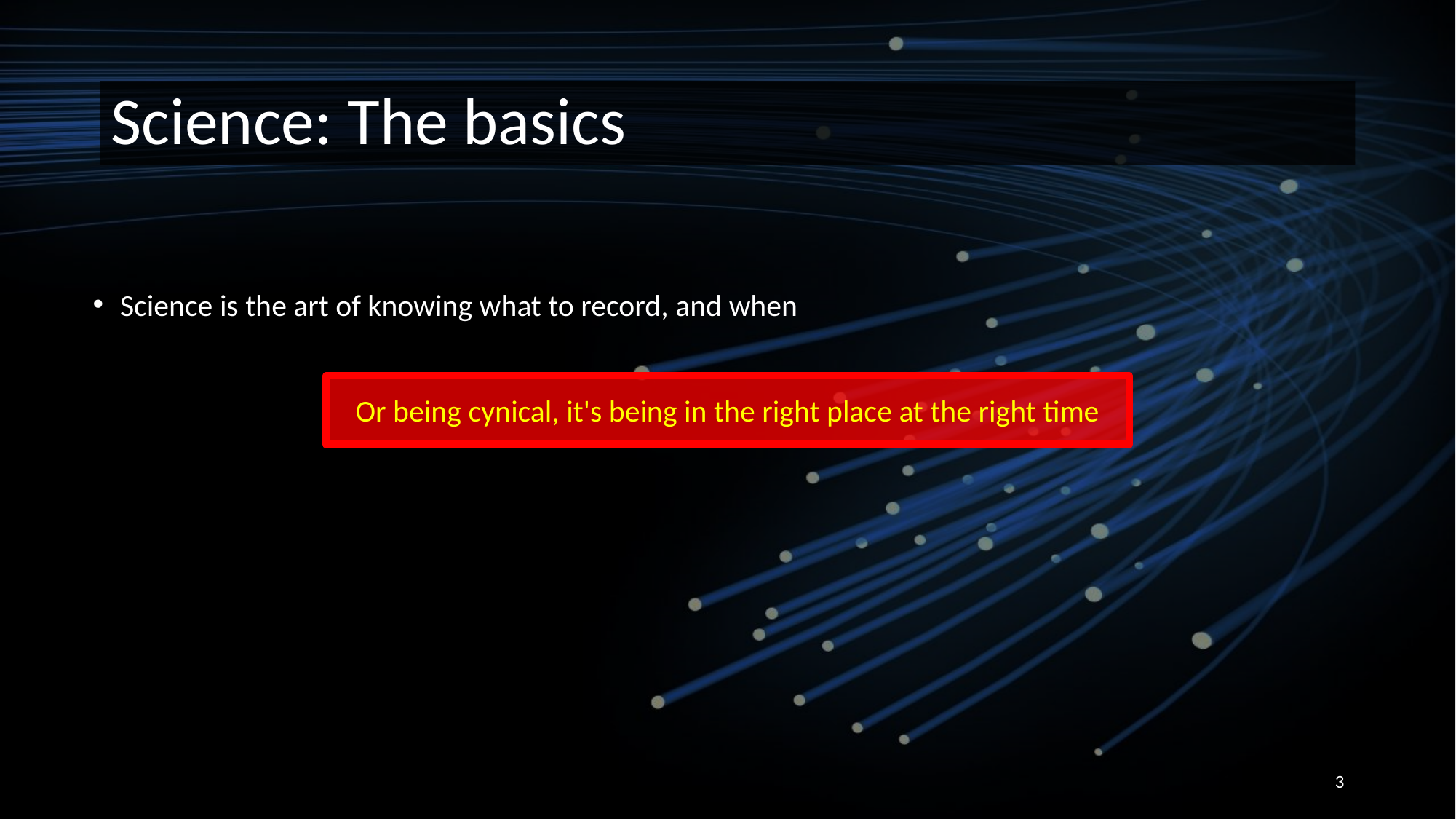

# Science: The basics
Science is the art of knowing what to record, and when
Or being cynical, it's being in the right place at the right time
3